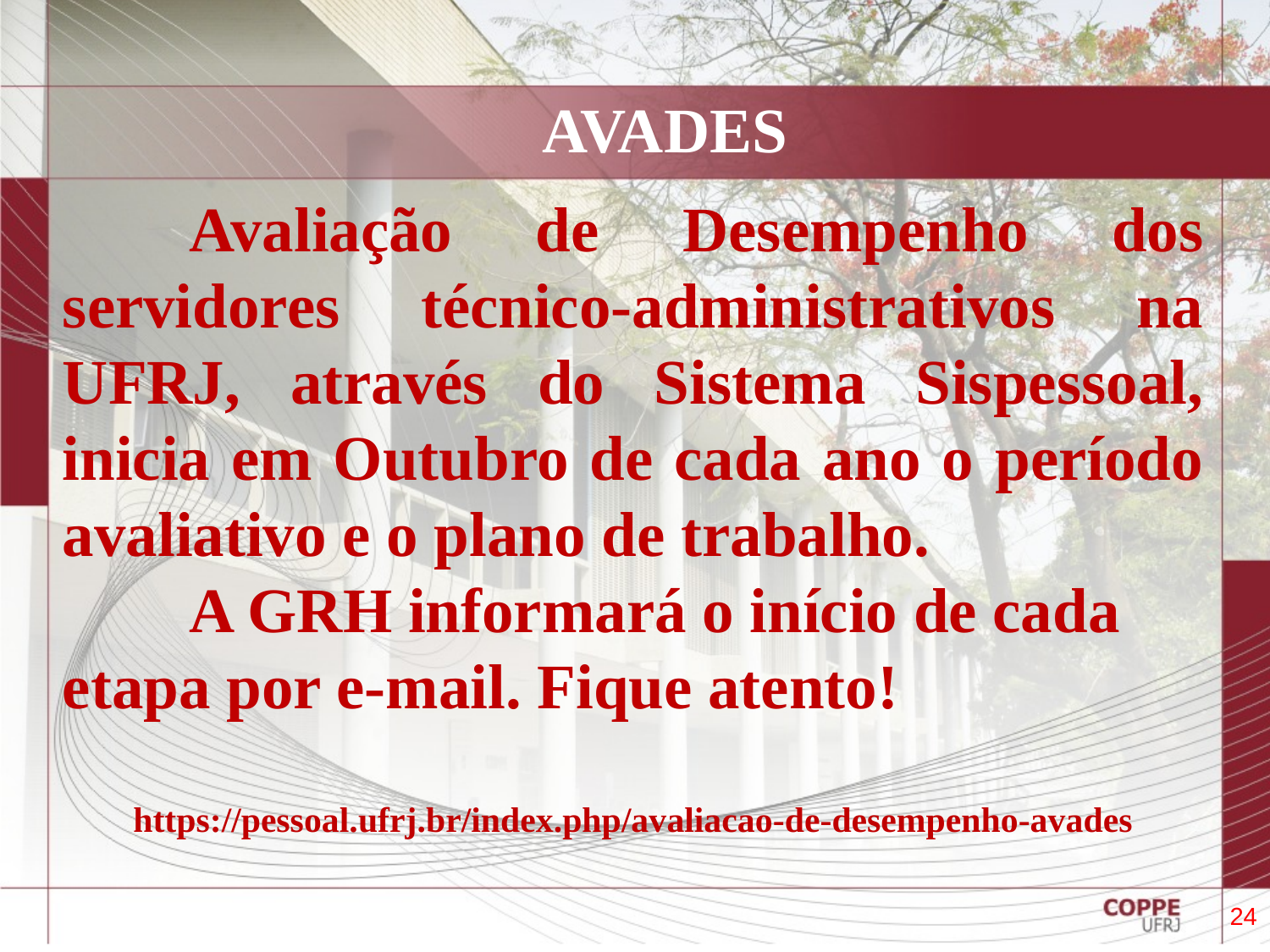

# AVADES
	Avaliação de Desempenho dos servidores técnico-administrativos na UFRJ, através do Sistema Sispessoal, inicia em Outubro de cada ano o período avaliativo e o plano de trabalho.
	A GRH informará o início de cada
etapa por e-mail. Fique atento!

https://pessoal.ufrj.br/index.php/avaliacao-de-desempenho-avades
24